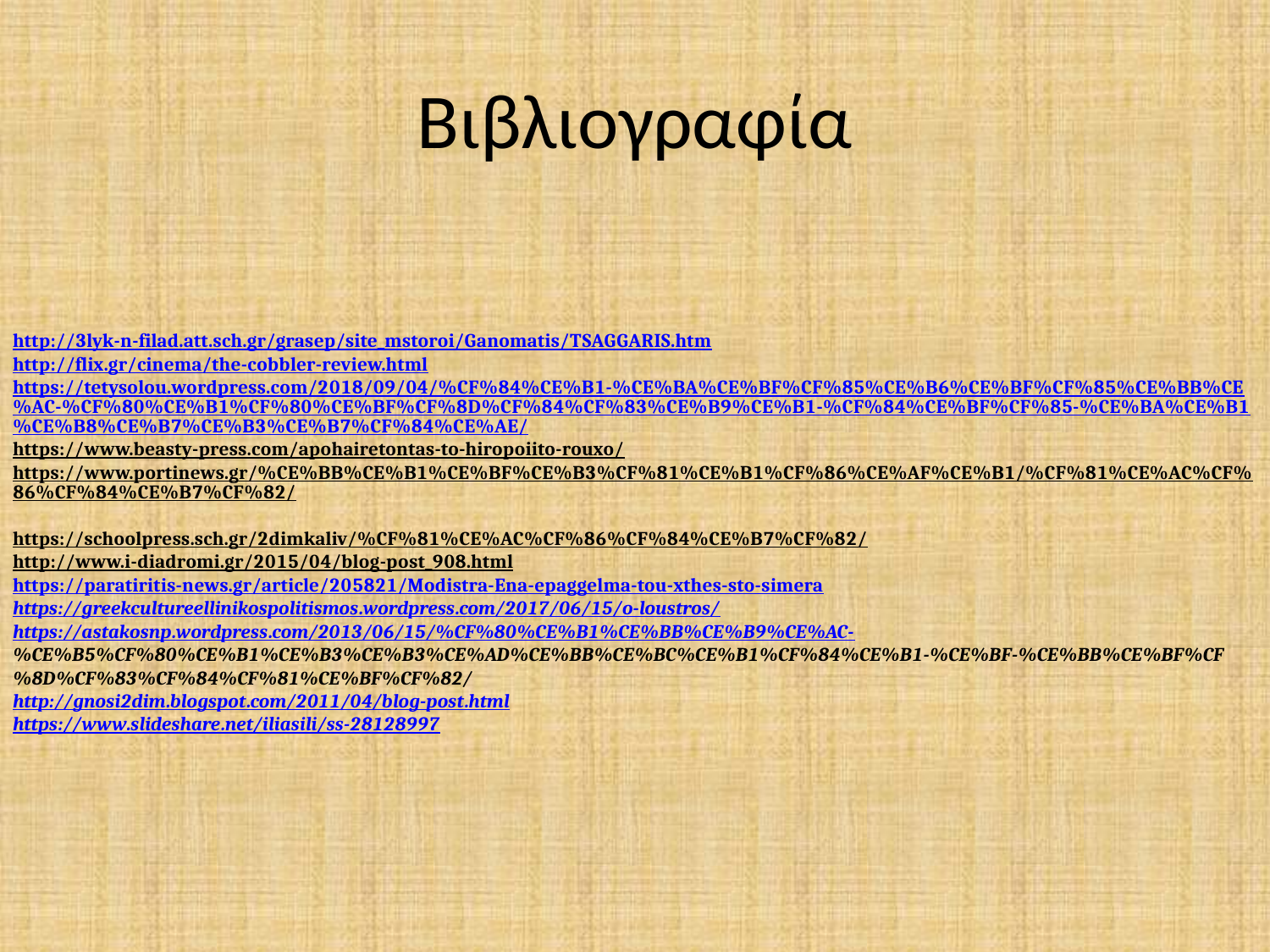

# Βιβλιογραφία

http://3lyk-n-filad.att.sch.gr/grasep/site_mstoroi/Ganomatis/TSAGGARIS.htm
http://flix.gr/cinema/the-cobbler-review.html
https://tetysolou.wordpress.com/2018/09/04/%CF%84%CE%B1-%CE%BA%CE%BF%CF%85%CE%B6%CE%BF%CF%85%CE%BB%CE%AC-%CF%80%CE%B1%CF%80%CE%BF%CF%8D%CF%84%CF%83%CE%B9%CE%B1-%CF%84%CE%BF%CF%85-%CE%BA%CE%B1%CE%B8%CE%B7%CE%B3%CE%B7%CF%84%CE%AE/
https://www.beasty-press.com/apohairetontas-to-hiropoiito-rouxo/
https://www.portinews.gr/%CE%BB%CE%B1%CE%BF%CE%B3%CF%81%CE%B1%CF%86%CE%AF%CE%B1/%CF%81%CE%AC%CF%86%CF%84%CE%B7%CF%82/
https://schoolpress.sch.gr/2dimkaliv/%CF%81%CE%AC%CF%86%CF%84%CE%B7%CF%82/
http://www.i-diadromi.gr/2015/04/blog-post_908.html
https://paratiritis-news.gr/article/205821/Modistra-Ena-epaggelma-tou-xthes-sto-simera
https://greekcultureellinikospolitismos.wordpress.com/2017/06/15/o-loustros/
https://astakosnp.wordpress.com/2013/06/15/%CF%80%CE%B1%CE%BB%CE%B9%CE%AC-
%CE%B5%CF%80%CE%B1%CE%B3%CE%B3%CE%AD%CE%BB%CE%BC%CE%B1%CF%84%CE%B1-%CE%BF-%CE%BB%CE%BF%CF%8D%CF%83%CF%84%CF%81%CE%BF%CF%82/
http://gnosi2dim.blogspot.com/2011/04/blog-post.html
https://www.slideshare.net/iliasili/ss-28128997